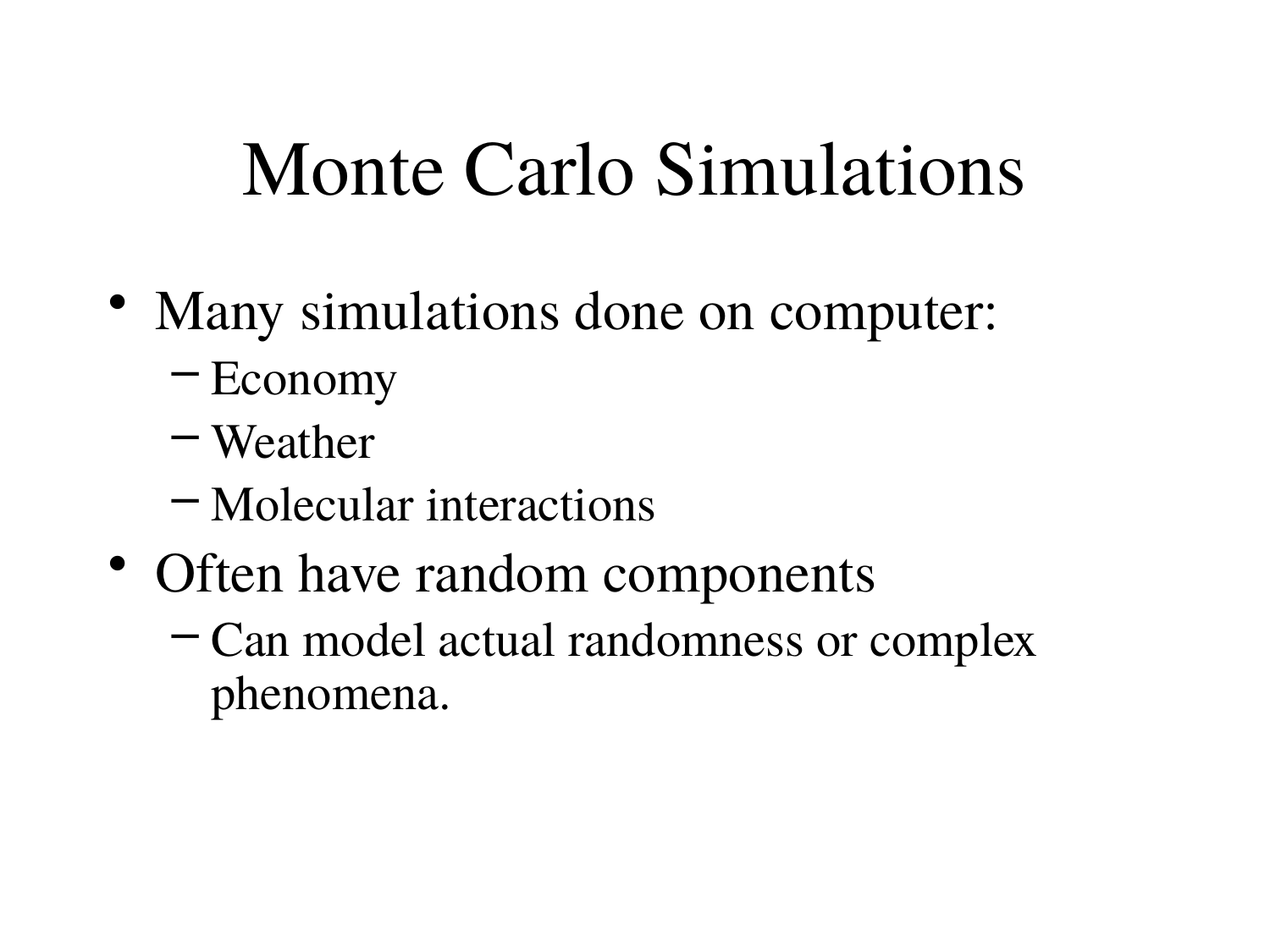

# Monte Carlo Simulations
Many simulations done on computer:
Economy
Weather
Molecular interactions
Often have random components
Can model actual randomness or complex phenomena.